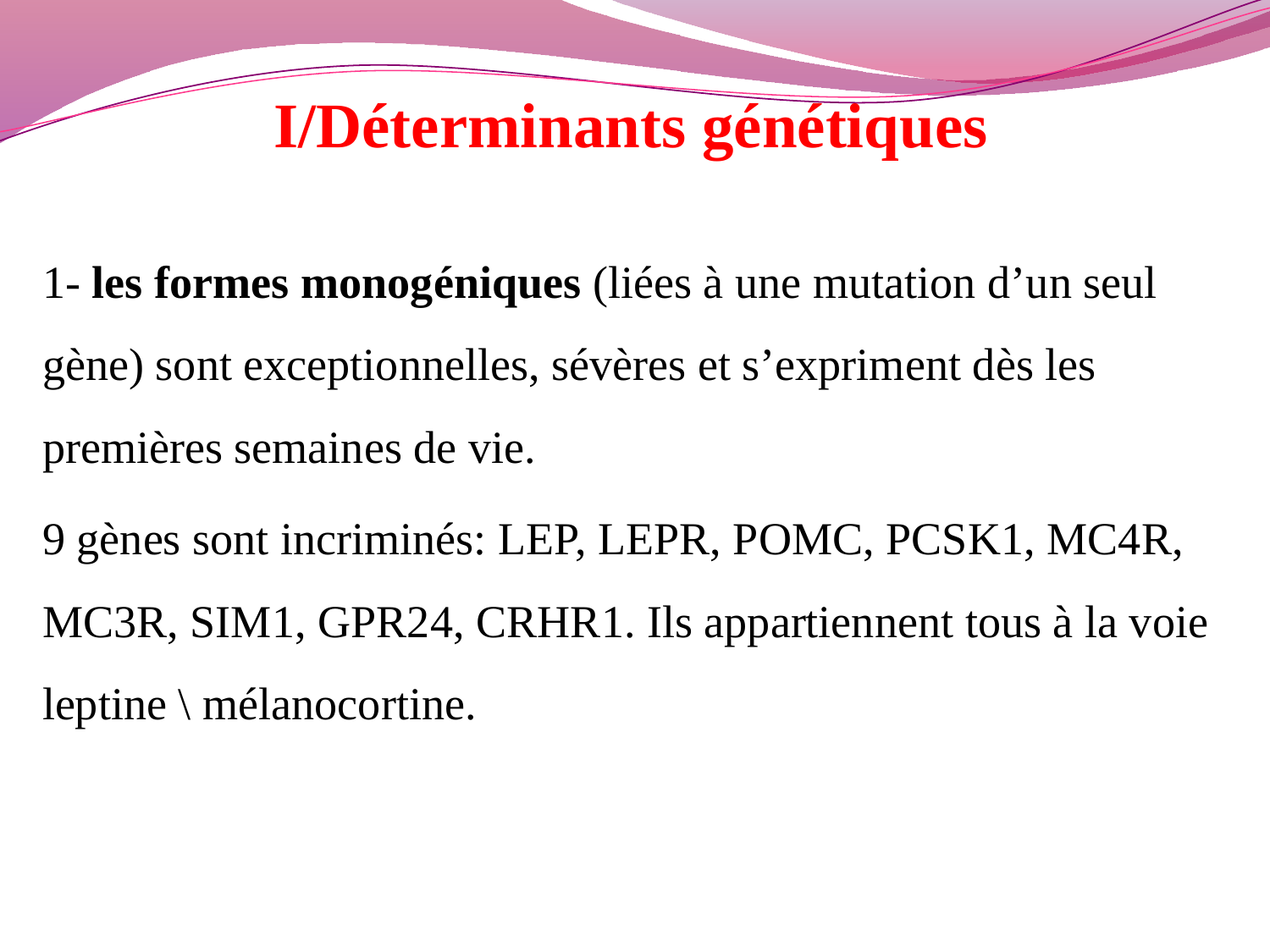

# I/Déterminants génétiques
1- les formes monogéniques (liées à une mutation d’un seul gène) sont exceptionnelles, sévères et s’expriment dès les premières semaines de vie.
9 gènes sont incriminés: LEP, LEPR, POMC, PCSK1, MC4R, MC3R, SIM1, GPR24, CRHR1. Ils appartiennent tous à la voie leptine \ mélanocortine.